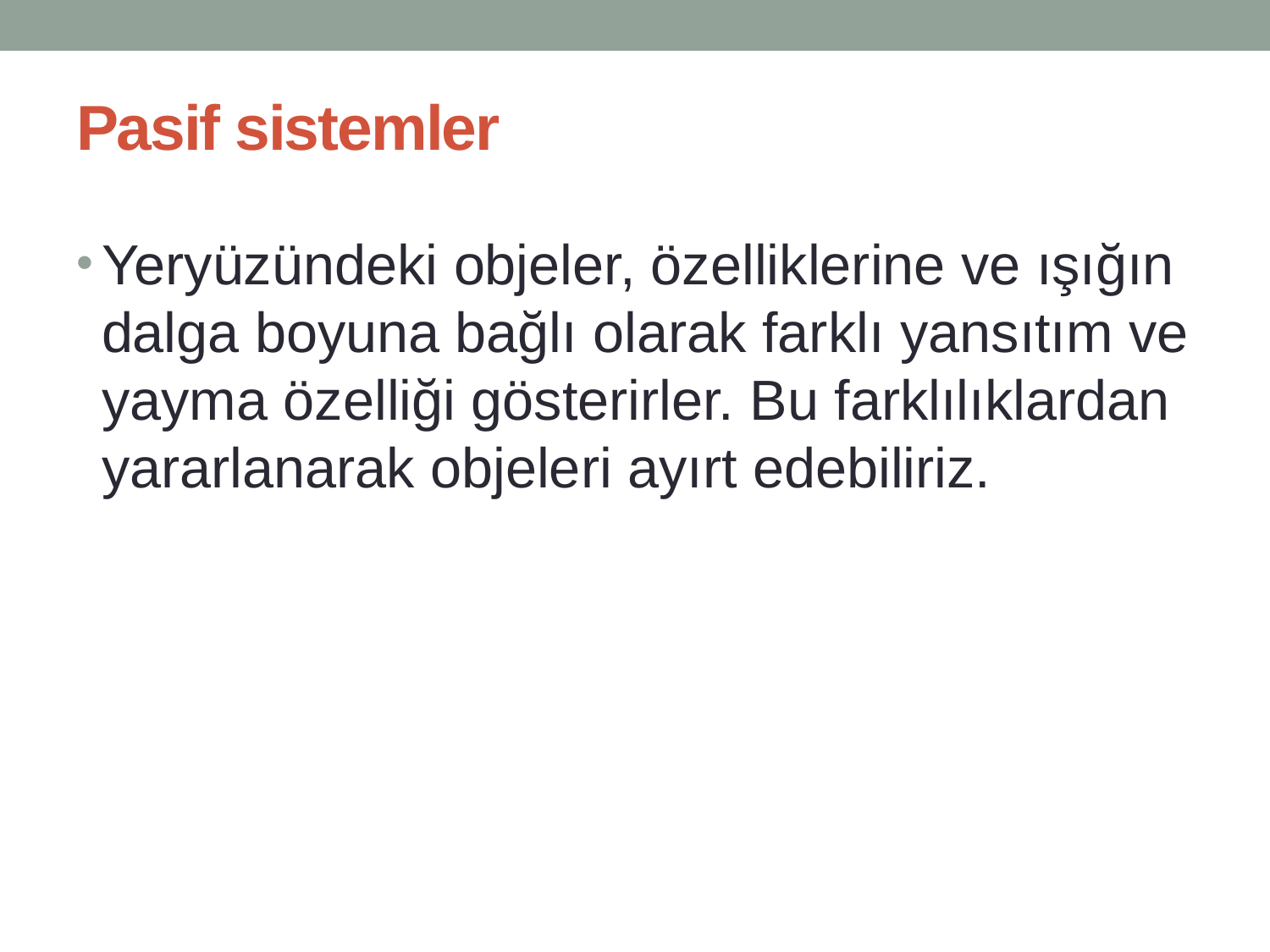

# Pasif sistemler
Yeryüzündeki objeler, özelliklerine ve ışığın dalga boyuna bağlı olarak farklı yansıtım ve yayma özelliği gösterirler. Bu farklılıklardan yararlanarak objeleri ayırt edebiliriz.